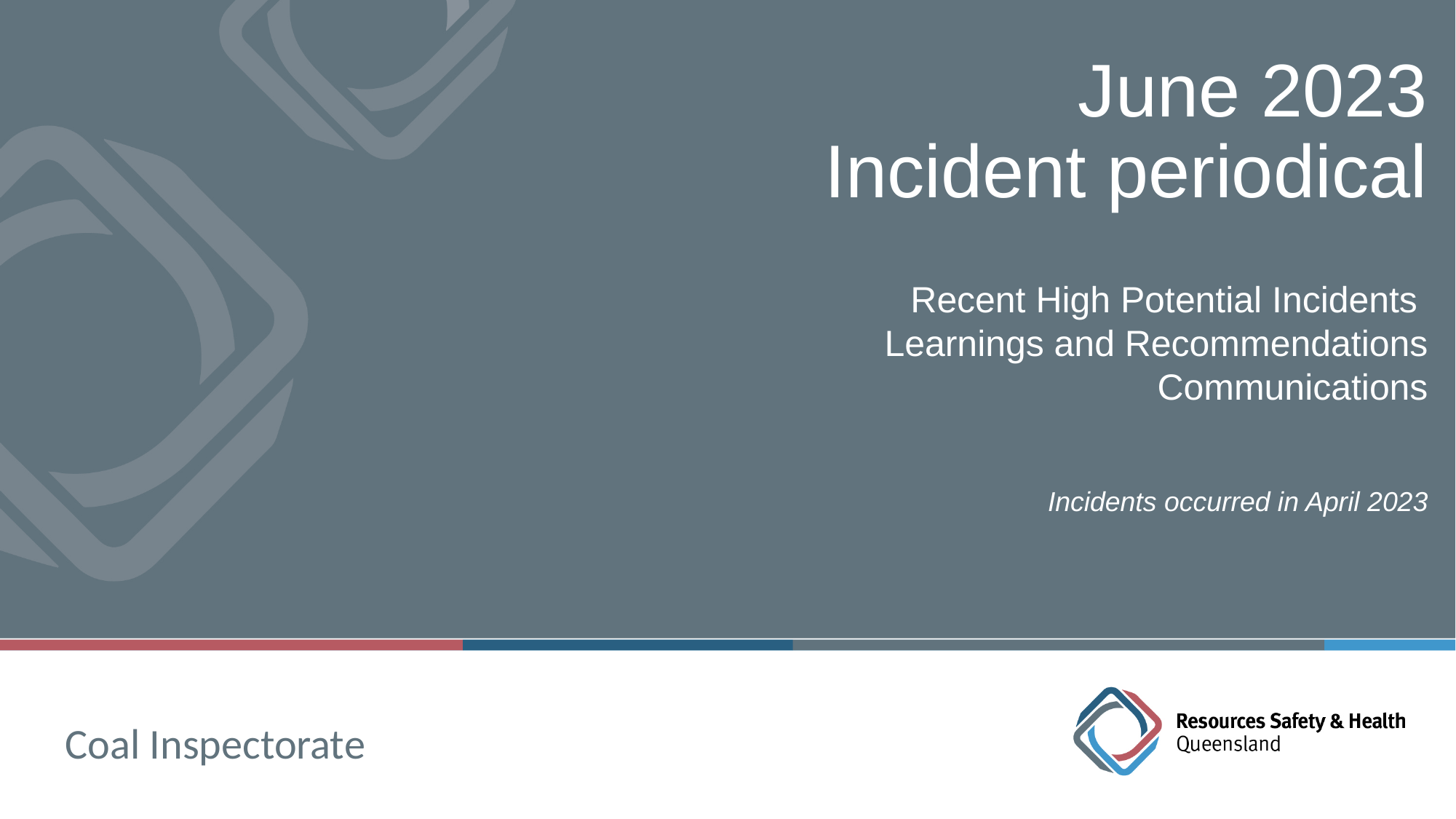

# June 2023 Incident periodical

Recent High Potential Incidents
Learnings and Recommendations
Communications

Incidents occurred in April 2023
Coal Inspectorate